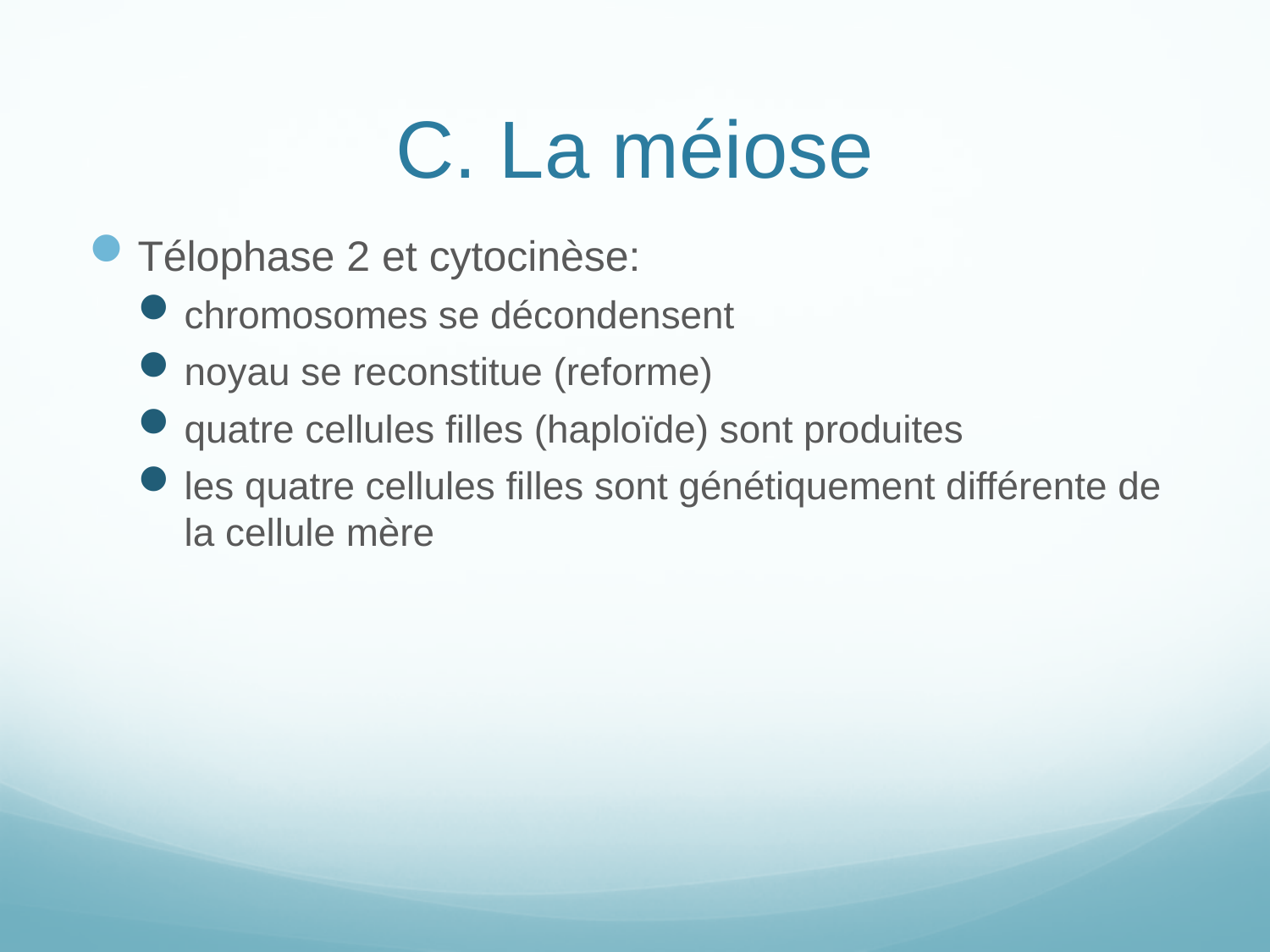

# C. La méiose
Télophase 2 et cytocinèse:
chromosomes se décondensent
noyau se reconstitue (reforme)
quatre cellules filles (haploïde) sont produites
les quatre cellules filles sont génétiquement différente de la cellule mère